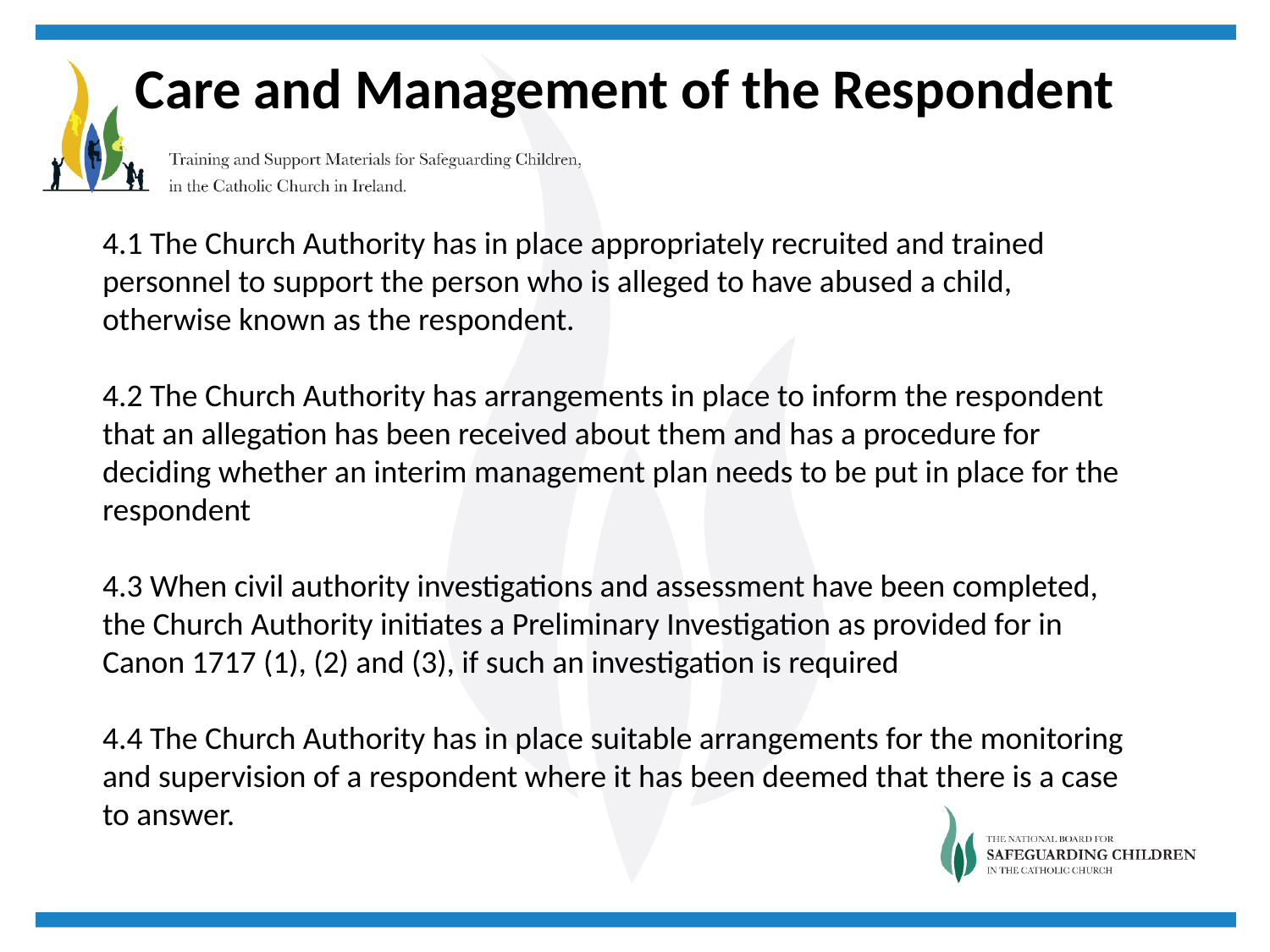

Care and Management of the Respondent
4.1 The Church Authority has in place appropriately recruited and trained personnel to support the person who is alleged to have abused a child, otherwise known as the respondent.

4.2 The Church Authority has arrangements in place to inform the respondent that an allegation has been received about them and has a procedure for deciding whether an interim management plan needs to be put in place for the respondent

4.3 When civil authority investigations and assessment have been completed, the Church Authority initiates a Preliminary Investigation as provided for in Canon 1717 (1), (2) and (3), if such an investigation is required

4.4 The Church Authority has in place suitable arrangements for the monitoring and supervision of a respondent where it has been deemed that there is a case to answer.